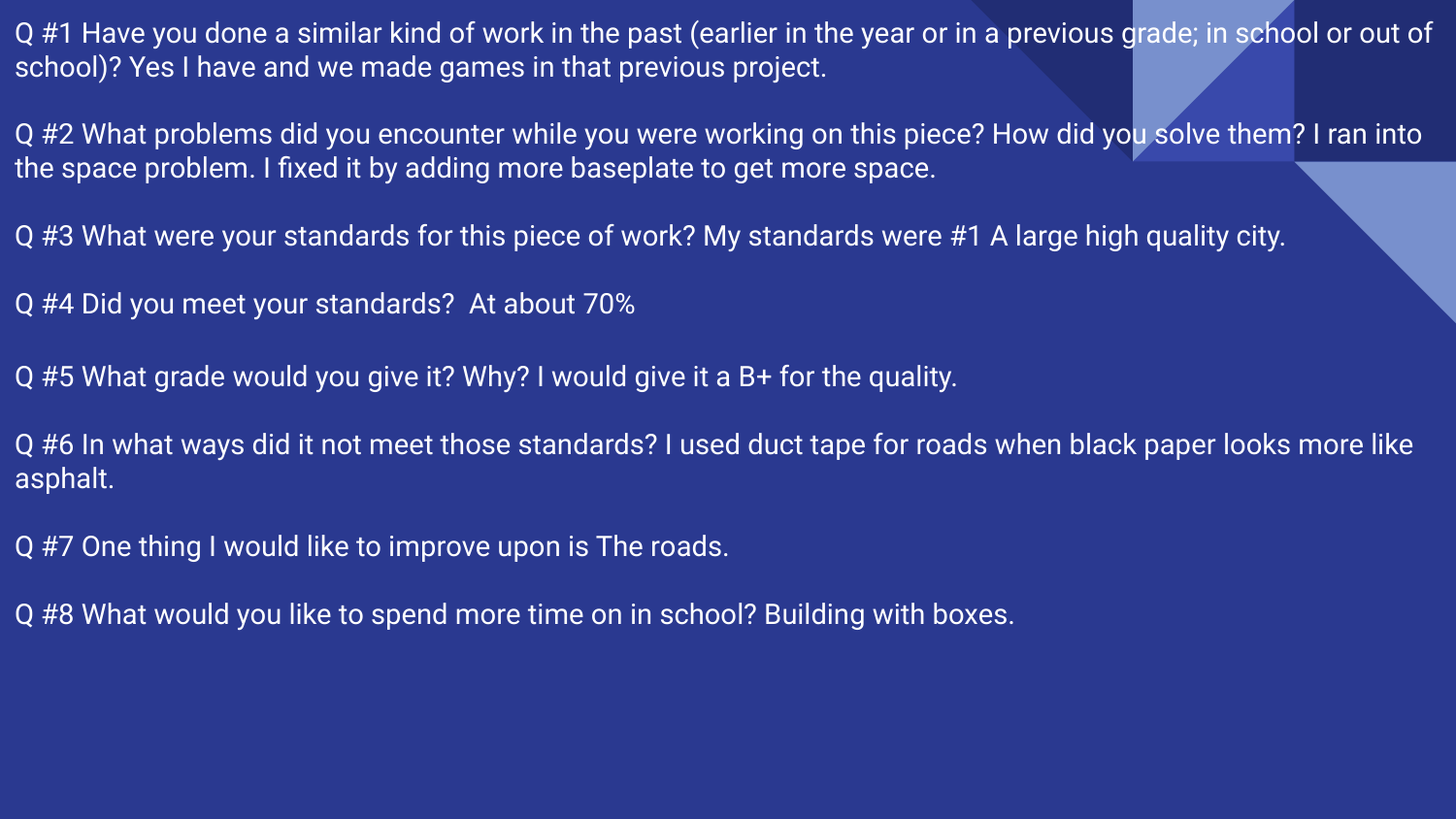

# Q #1 Have you done a similar kind of work in the past (earlier in the year or in a previous grade; in school or out of school)? Yes I have and we made games in that previous project.

Q #2 What problems did you encounter while you were working on this piece? How did you solve them? I ran into the space problem. I fixed it by adding more baseplate to get more space.

Q #3 What were your standards for this piece of work? My standards were #1 A large high quality city.

Q #4 Did you meet your standards?  At about 70%

Q #5 What grade would you give it? Why? I would give it a B+ for the quality.

Q #6 In what ways did it not meet those standards? I used duct tape for roads when black paper looks more like asphalt.

Q #7 One thing I would like to improve upon is The roads.

Q #8 What would you like to spend more time on in school? Building with boxes.